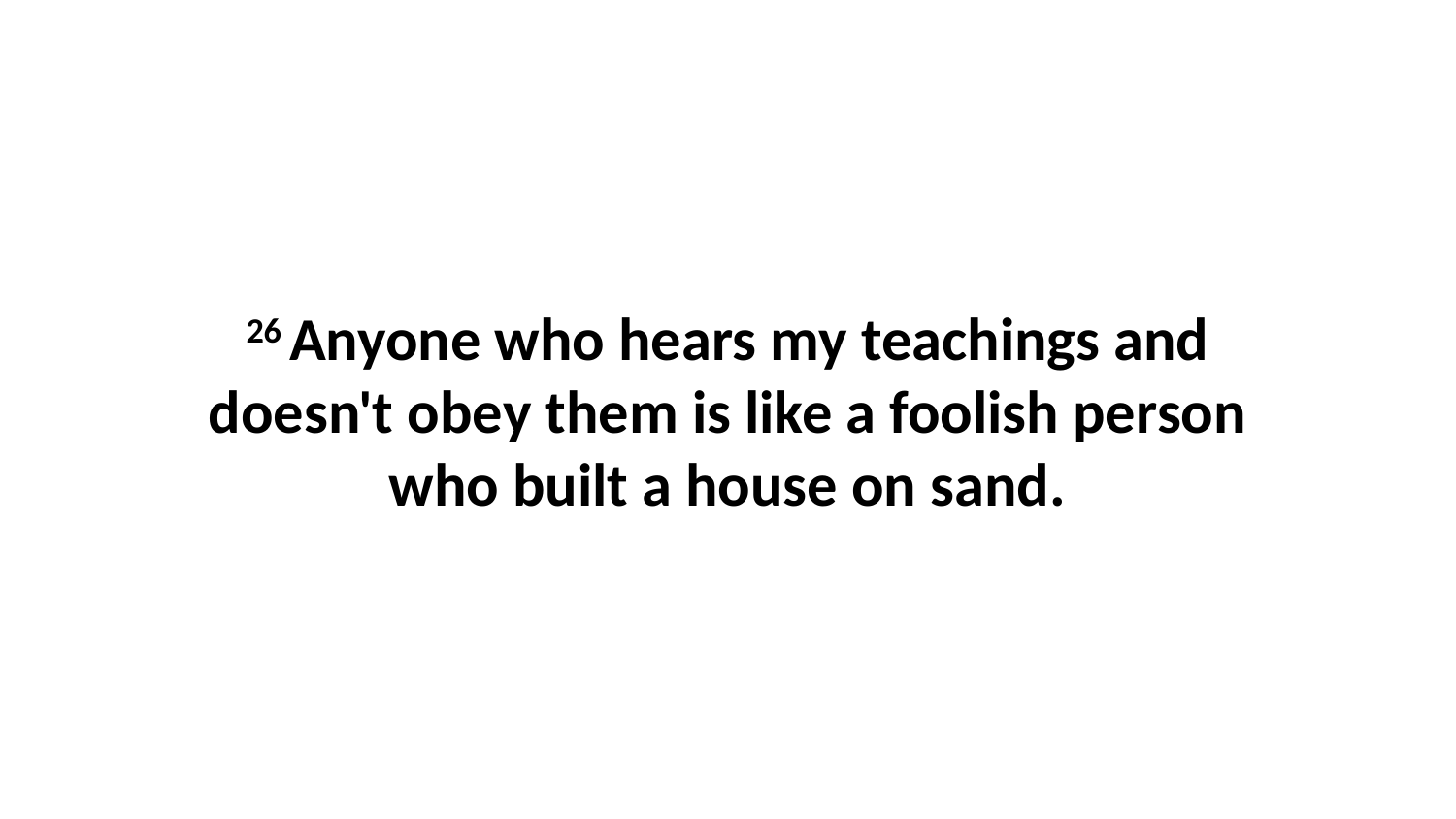

26 Anyone who hears my teachings and doesn't obey them is like a foolish person who built a house on sand.